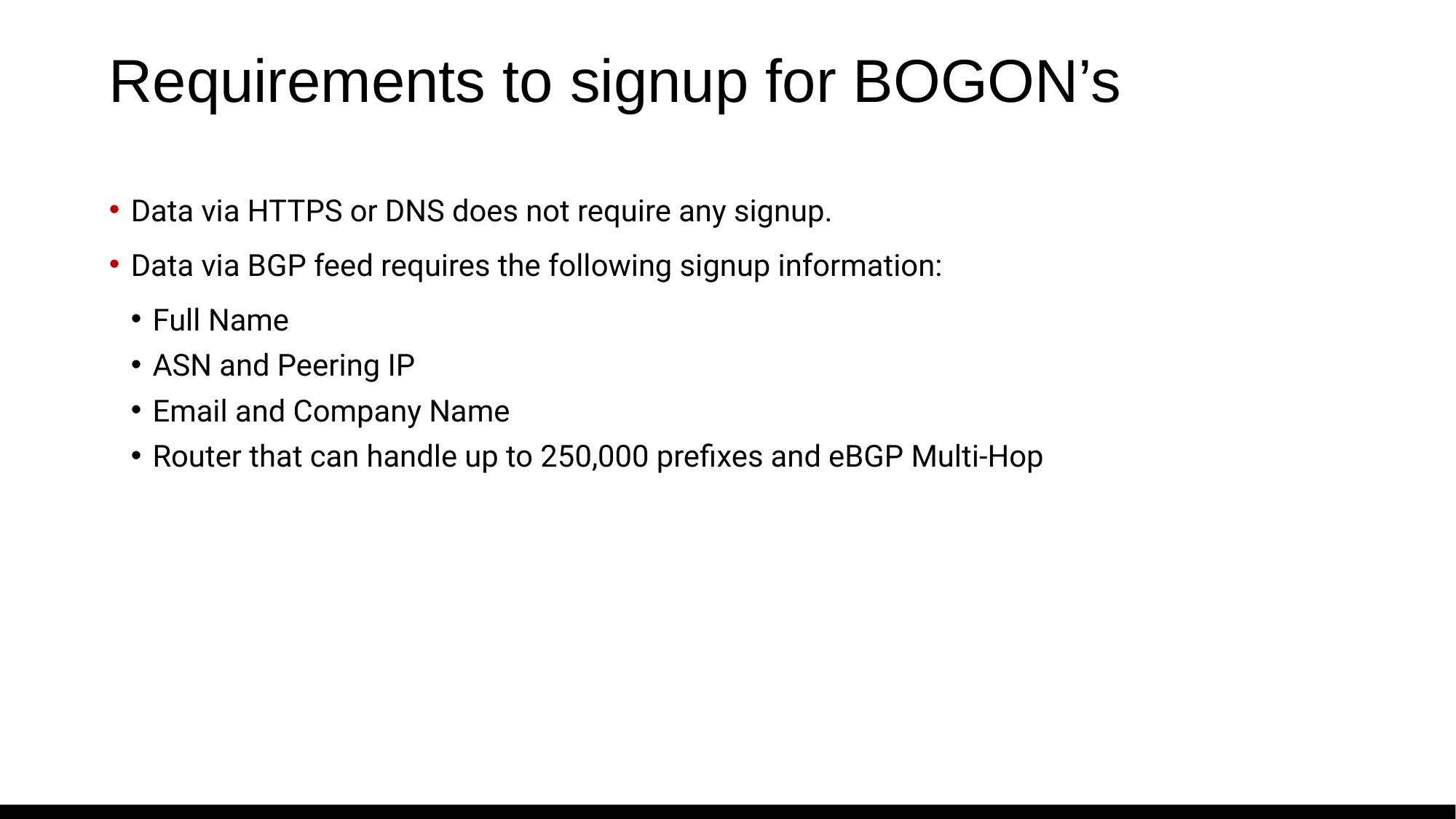

# Requirements to signup for BOGON’s
Data via HTTPS or DNS does not require any signup.
Data via BGP feed requires the following signup information:
Full Name
ASN and Peering IP
Email and Company Name
Router that can handle up to 250,000 prefixes and eBGP Multi-Hop